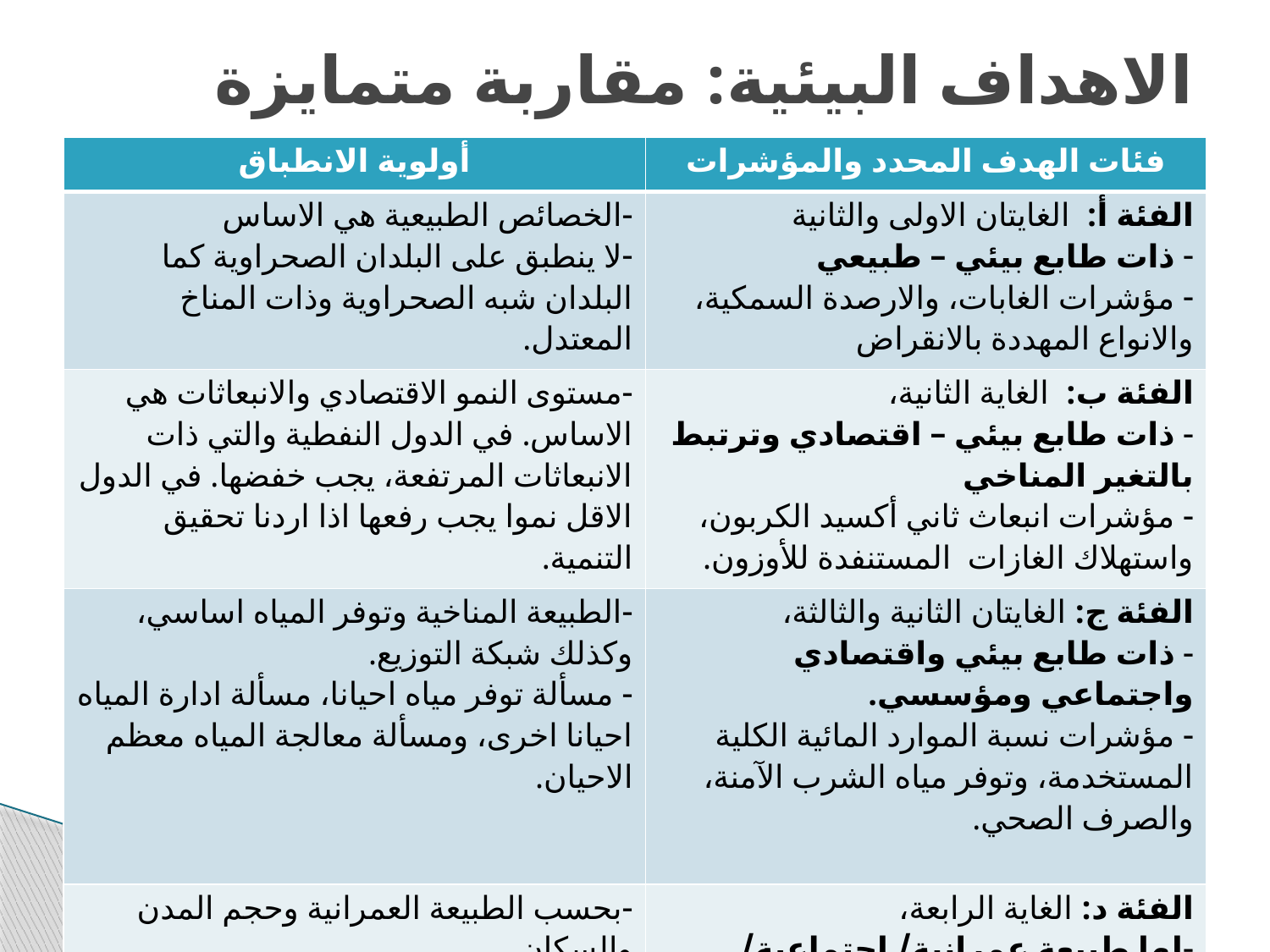

# الاهداف البيئية: مقاربة متمايزة
| أولوية الانطباق | فئات الهدف المحدد والمؤشرات |
| --- | --- |
| الخصائص الطبيعية هي الاساس لا ينطبق على البلدان الصحراوية كما البلدان شبه الصحراوية وذات المناخ المعتدل. | الفئة أ: الغايتان الاولى والثانية ذات طابع بيئي – طبيعي مؤشرات الغابات، والارصدة السمكية، والانواع المهددة بالانقراض |
| مستوى النمو الاقتصادي والانبعاثات هي الاساس. في الدول النفطية والتي ذات الانبعاثات المرتفعة، يجب خفضها. في الدول الاقل نموا يجب رفعها اذا اردنا تحقيق التنمية. | الفئة ب: الغاية الثانية، ذات طابع بيئي – اقتصادي وترتبط بالتغير المناخي مؤشرات انبعاث ثاني أكسيد الكربون، واستهلاك الغازات المستنفدة للأوزون. |
| الطبيعة المناخية وتوفر المياه اساسي، وكذلك شبكة التوزيع. مسألة توفر مياه احيانا، مسألة ادارة المياه احيانا اخرى، ومسألة معالجة المياه معظم الاحيان. | الفئة ج: الغايتان الثانية والثالثة، ذات طابع بيئي واقتصادي واجتماعي ومؤسسي. مؤشرات نسبة الموارد المائية الكلية المستخدمة، وتوفر مياه الشرب الآمنة، والصرف الصحي. |
| بحسب الطبيعة العمرانية وحجم المدن والسكان. مسألة بيئية – عمرانية استراتيجية، او مسألة جيوب فقر. ويمكن ان تكون جزءا من الهدف الاول. | الفئة د: الغاية الرابعة، لها طبيعة عمرانية/ اجتماعية/ اقتصادية / بيئية - تتعلق بتحسين شروط معيشة سكان الأحياء "العشوائية" الفقيرة، |